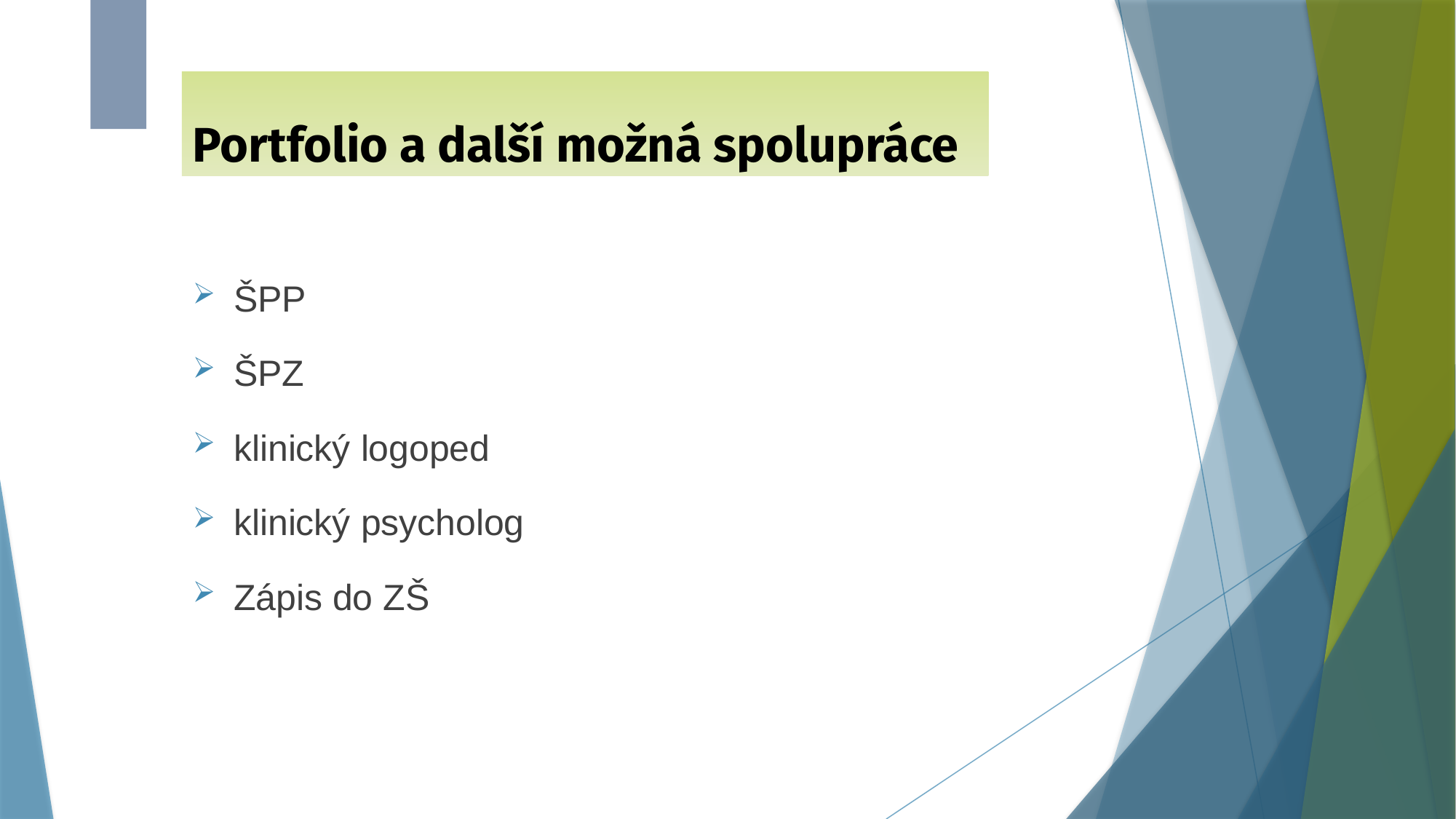

# Portfolio a další možná spolupráce
ŠPP
ŠPZ
klinický logoped
klinický psycholog
Zápis do ZŠ